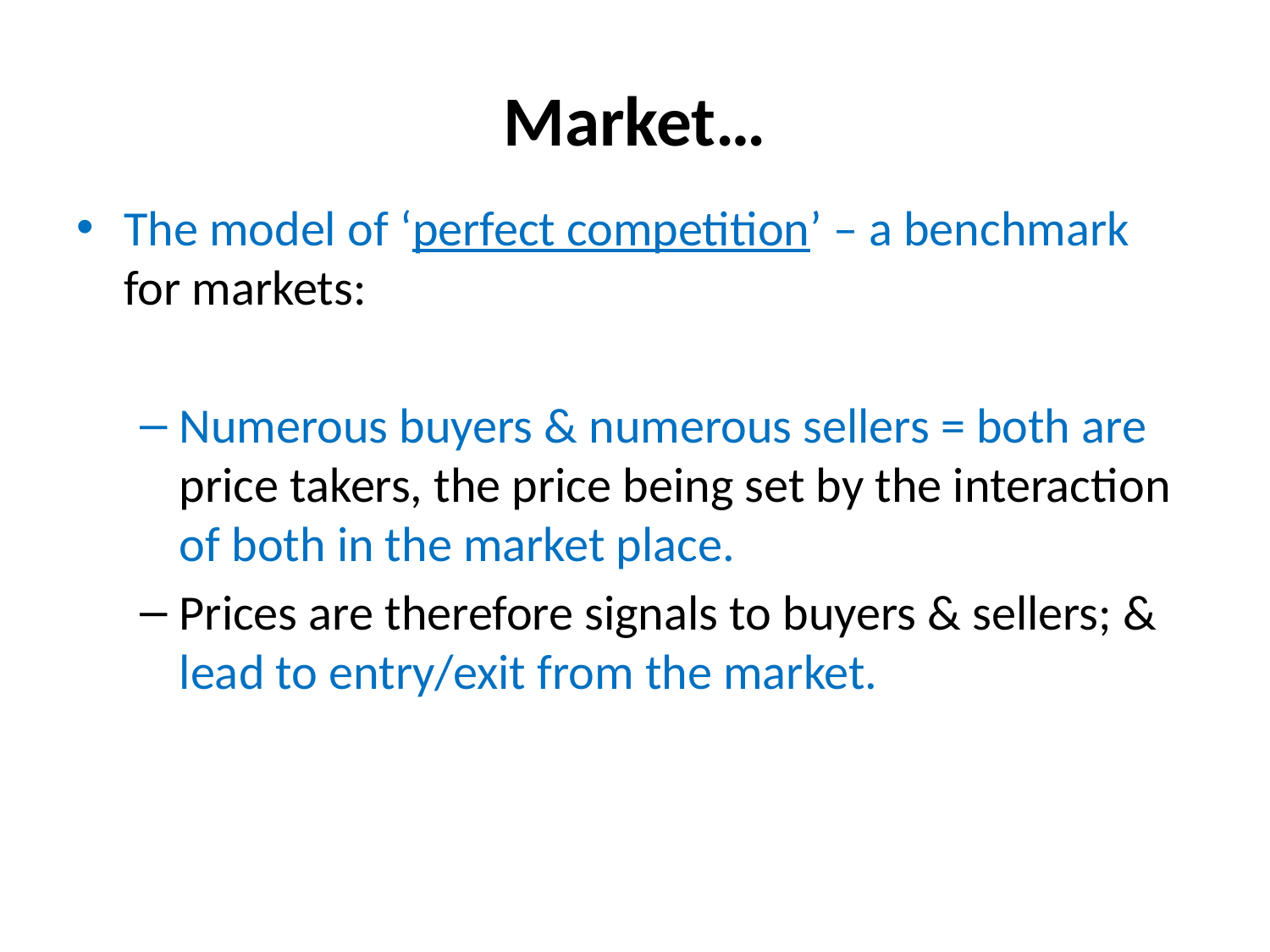

# Market…
The model of ‘perfect competition’ – a benchmark for markets:

Numerous buyers & numerous sellers = both are price takers, the price being set by the interaction of both in the market place.
Prices are therefore signals to buyers & sellers; & lead to entry/exit from the market.